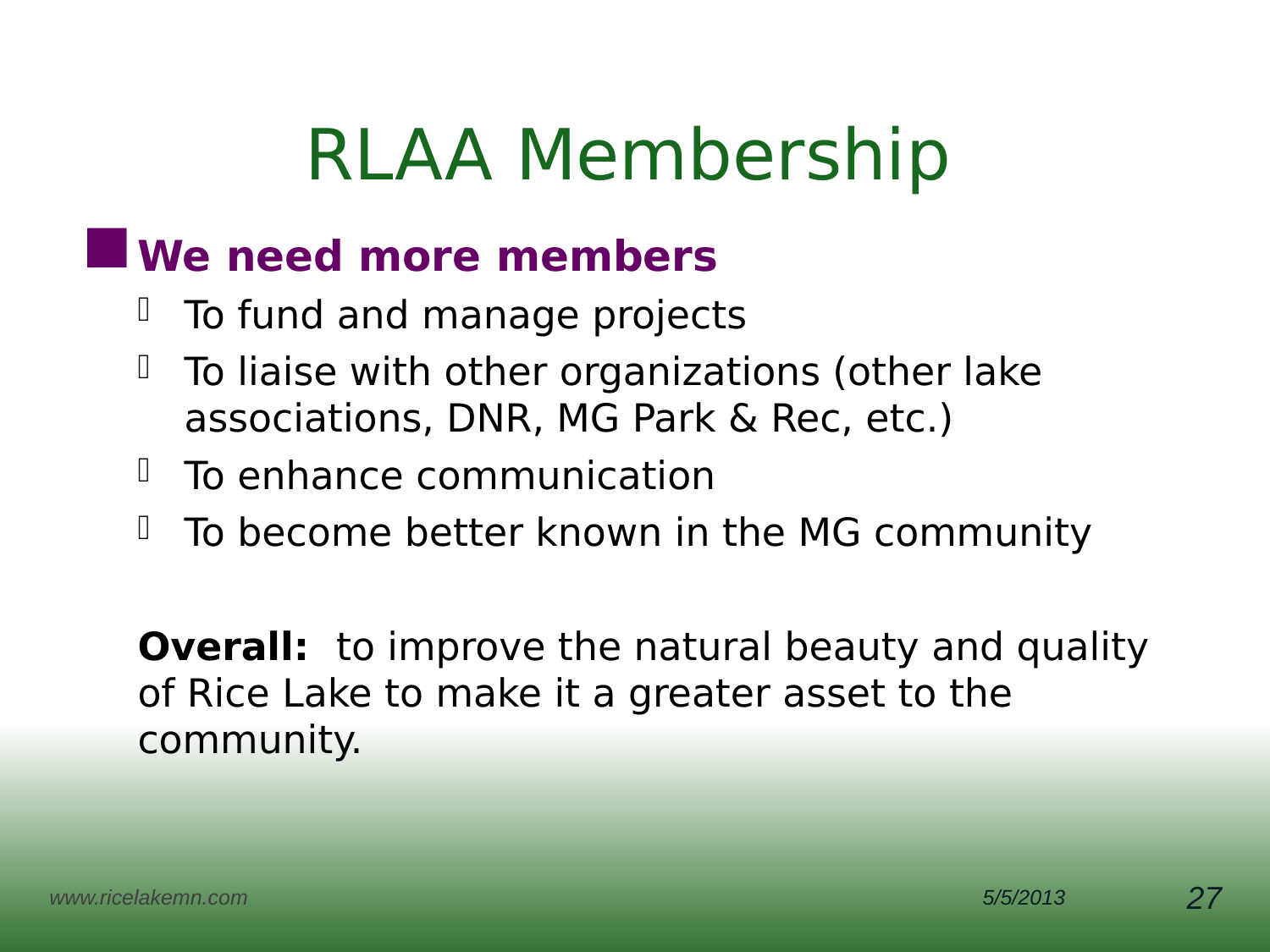

# RLAA Membership
We need more members
To fund and manage projects
To liaise with other organizations (other lake associations, DNR, MG Park & Rec, etc.)
To enhance communication
To become better known in the MG community

Overall:  to improve the natural beauty and quality of Rice Lake to make it a greater asset to the community.
www.ricelakemn.com
5/5/2013
27